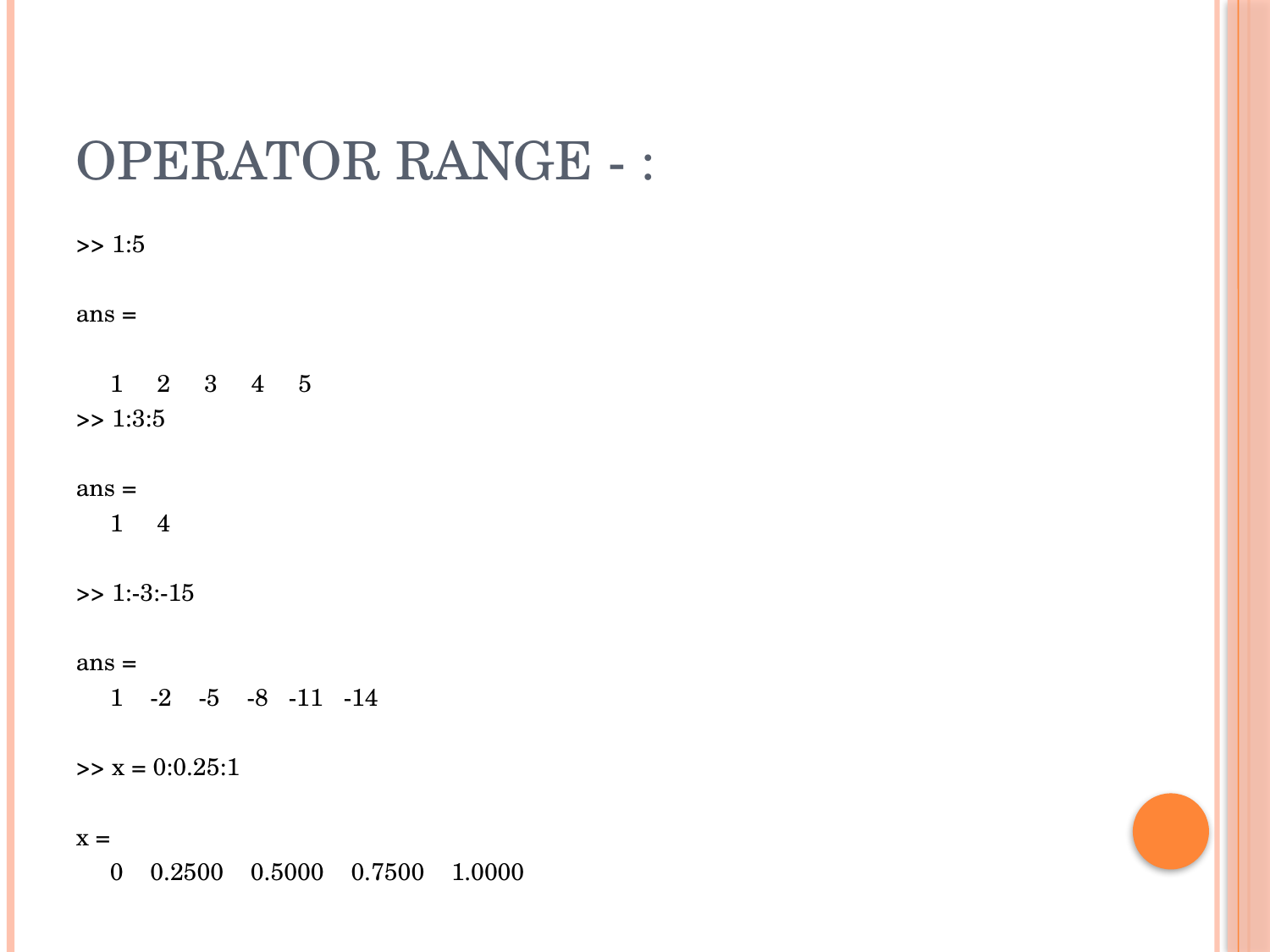

# Operator Range - :
>> 1:5

ans =

     1     2     3     4     5
>> 1:3:5

ans =
     1     4

>> 1:-3:-15

ans =
     1    -2    -5    -8   -11   -14

>> x = 0:0.25:1

x =
     0    0.2500    0.5000    0.7500    1.0000